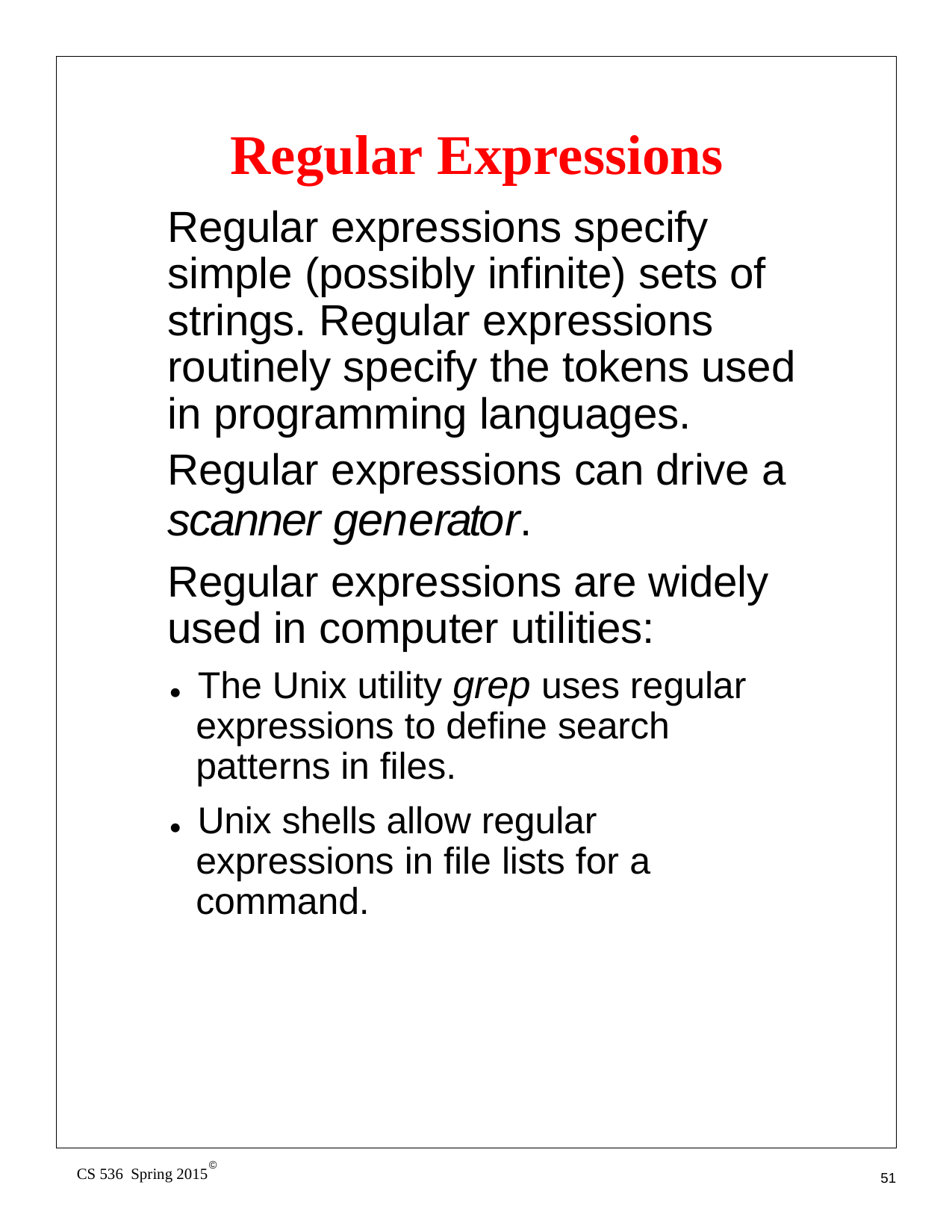

# Regular Expressions
Regular expressions specify simple (possibly infinite) sets of strings. Regular expressions routinely specify the tokens used in programming languages.
Regular expressions can drive a
scanner generator.
Regular expressions are widely used in computer utilities:
• The Unix utility grep uses regular expressions to define search patterns in files.
• Unix shells allow regular expressions in file lists for a command.
©
CS 536  Spring 2015
51